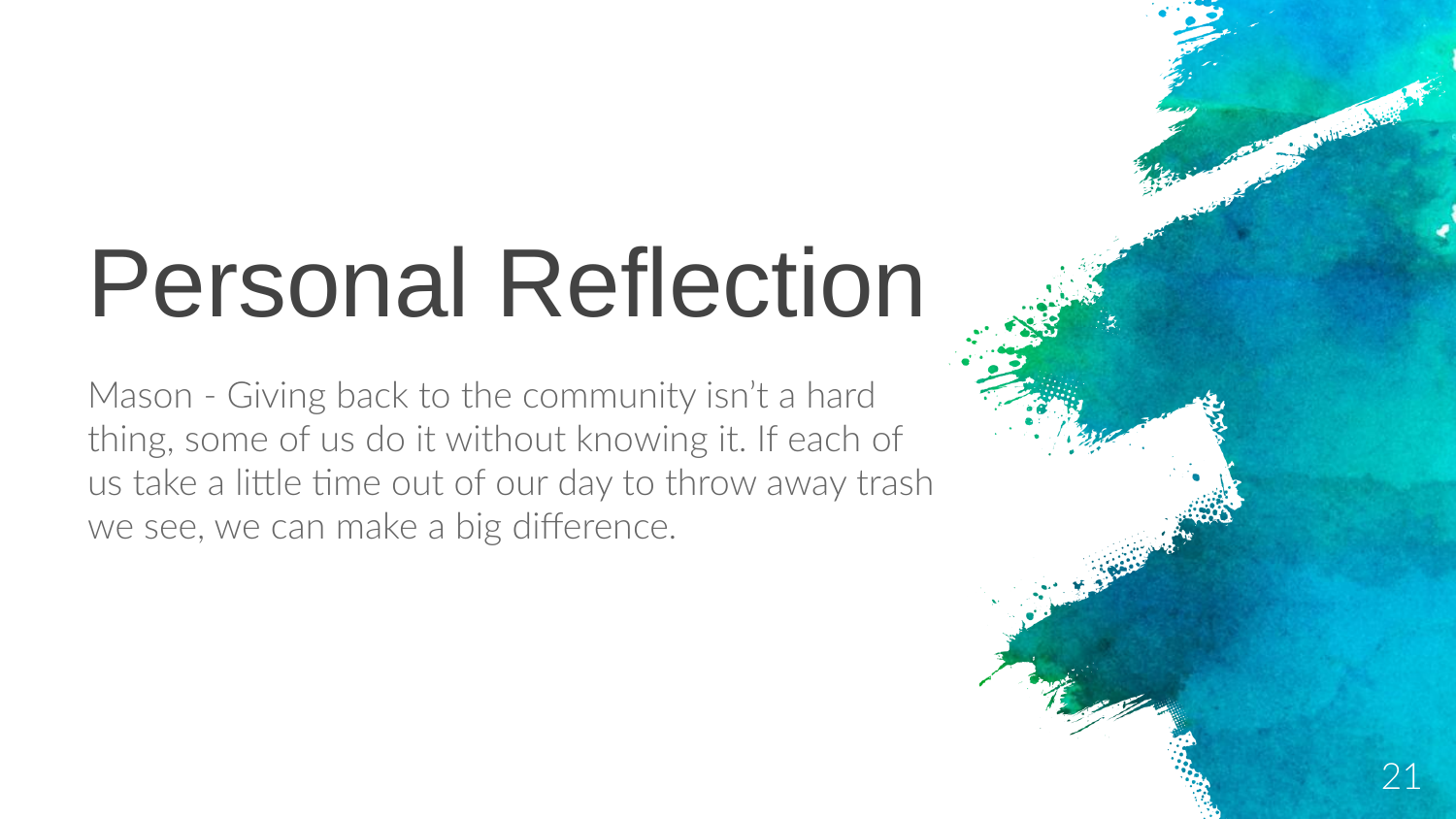

# Personal Reflection
Mason - Giving back to the community isn’t a hard thing, some of us do it without knowing it. If each of us take a little time out of our day to throw away trash we see, we can make a big difference.
21